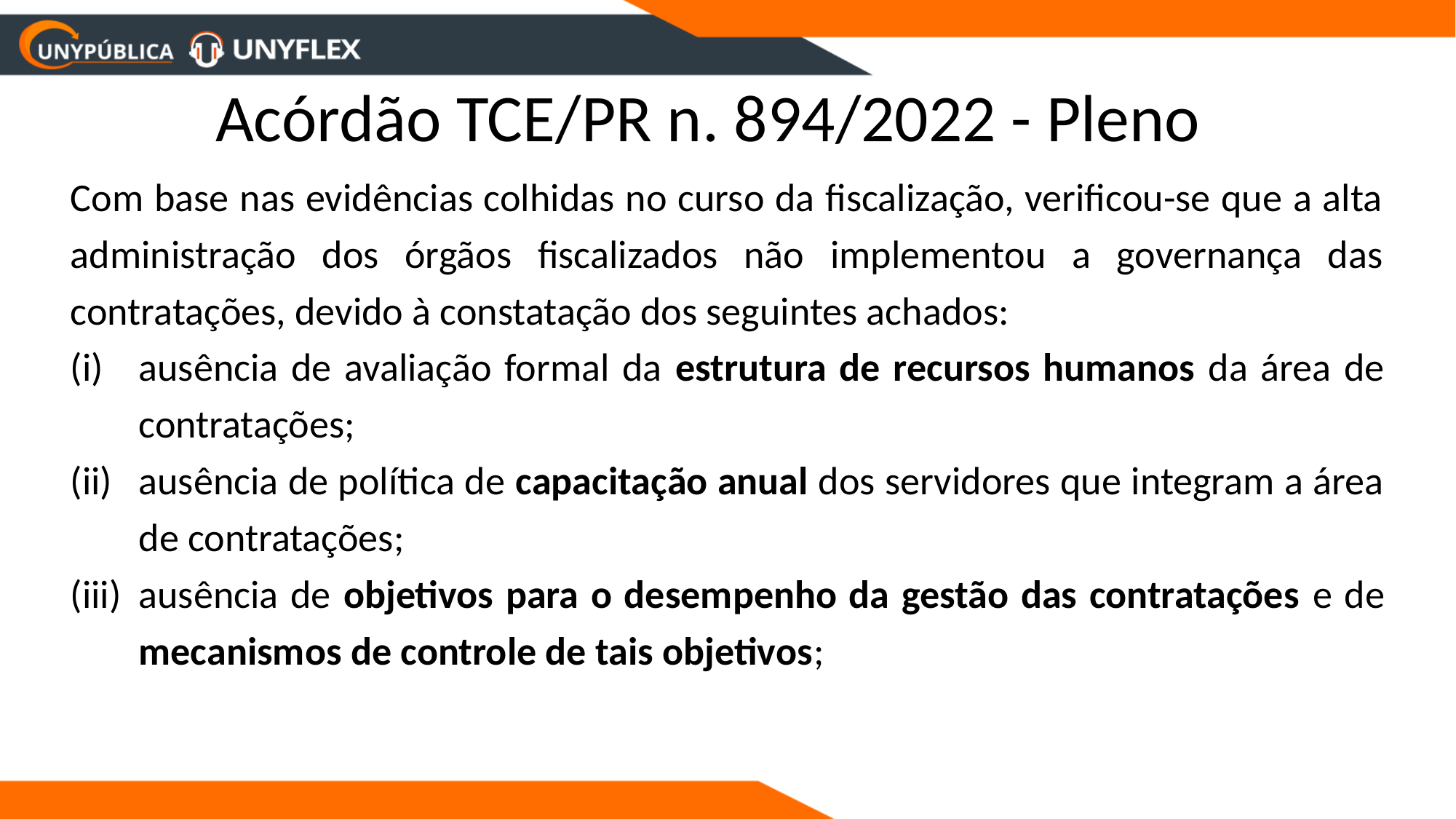

# Acórdão TCE/PR n. 894/2022 - Pleno
Com base nas evidências colhidas no curso da fiscalização, verificou-se que a alta administração dos órgãos fiscalizados não implementou a governança das contratações, devido à constatação dos seguintes achados:
ausência de avaliação formal da estrutura de recursos humanos da área de contratações;
ausência de política de capacitação anual dos servidores que integram a área de contratações;
ausência de objetivos para o desempenho da gestão das contratações e de mecanismos de controle de tais objetivos;